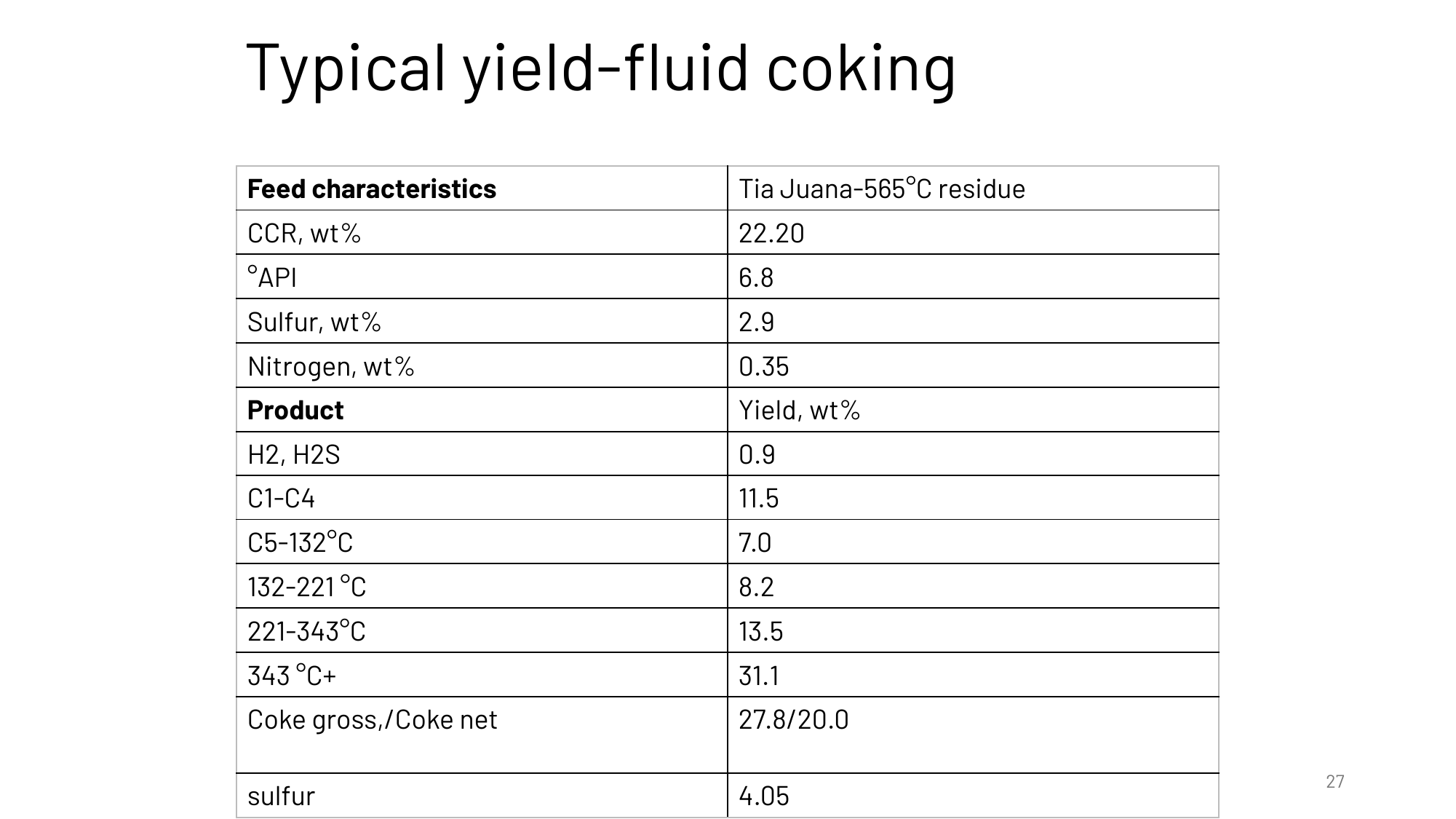

# Typical yield-fluid coking
| Feed characteristics | Tia Juana-565°C residue |
| --- | --- |
| CCR, wt% | 22.20 |
| °API | 6.8 |
| Sulfur, wt% | 2.9 |
| Nitrogen, wt% | 0.35 |
| Product | Yield, wt% |
| H2, H2S | 0.9 |
| C1-C4 | 11.5 |
| C5-132°C | 7.0 |
| 132-221 °C | 8.2 |
| 221-343°C | 13.5 |
| 343 °C+ | 31.1 |
| Coke gross,/Coke net | 27.8/20.0 |
| sulfur | 4.05 |
27